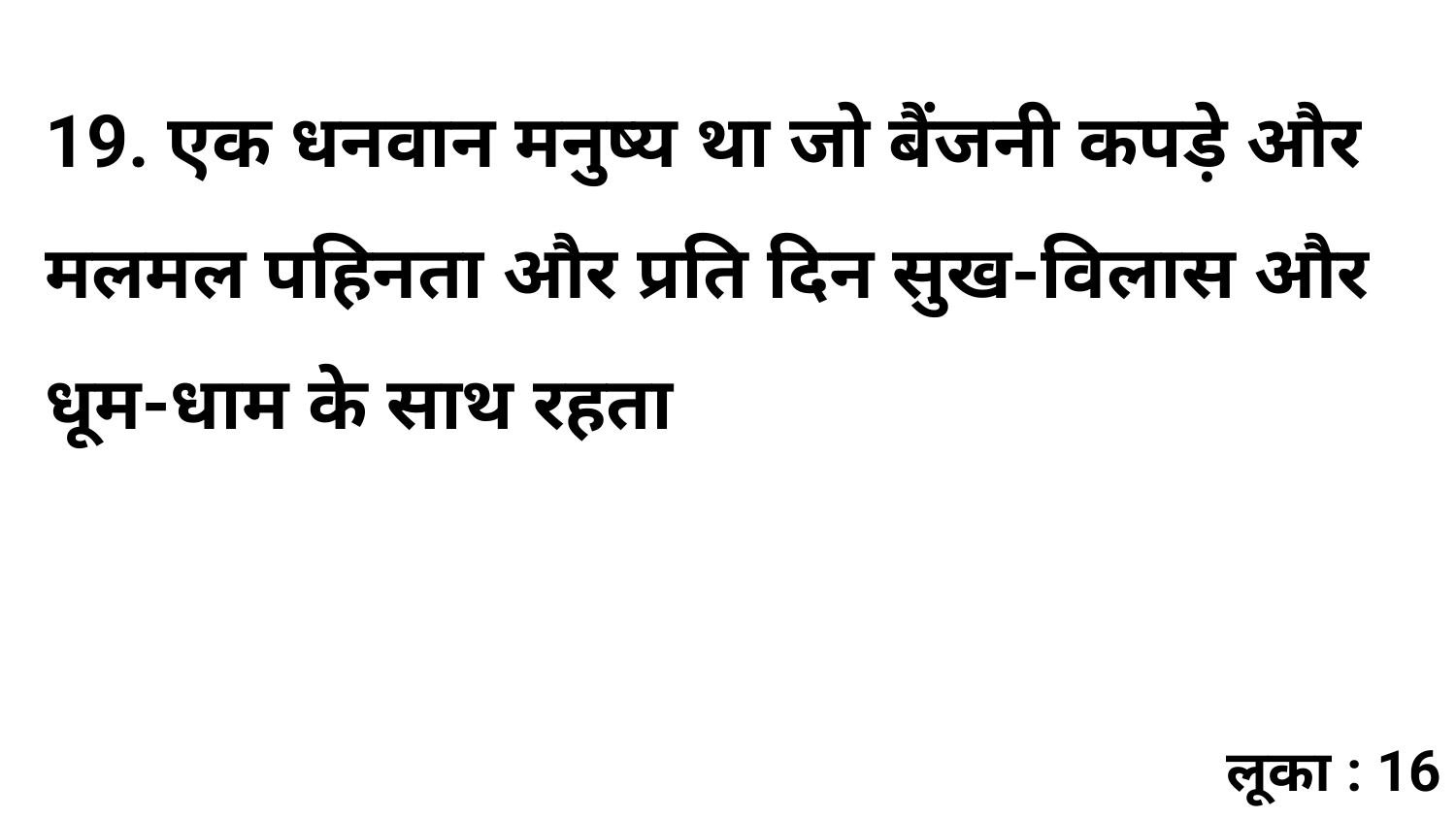

19. एक धनवान मनुष्य था जो बैंजनी कपड़े और मलमल पहिनता और प्रति दिन सुख-विलास और धूम-धाम के साथ रहता
लूका : 16